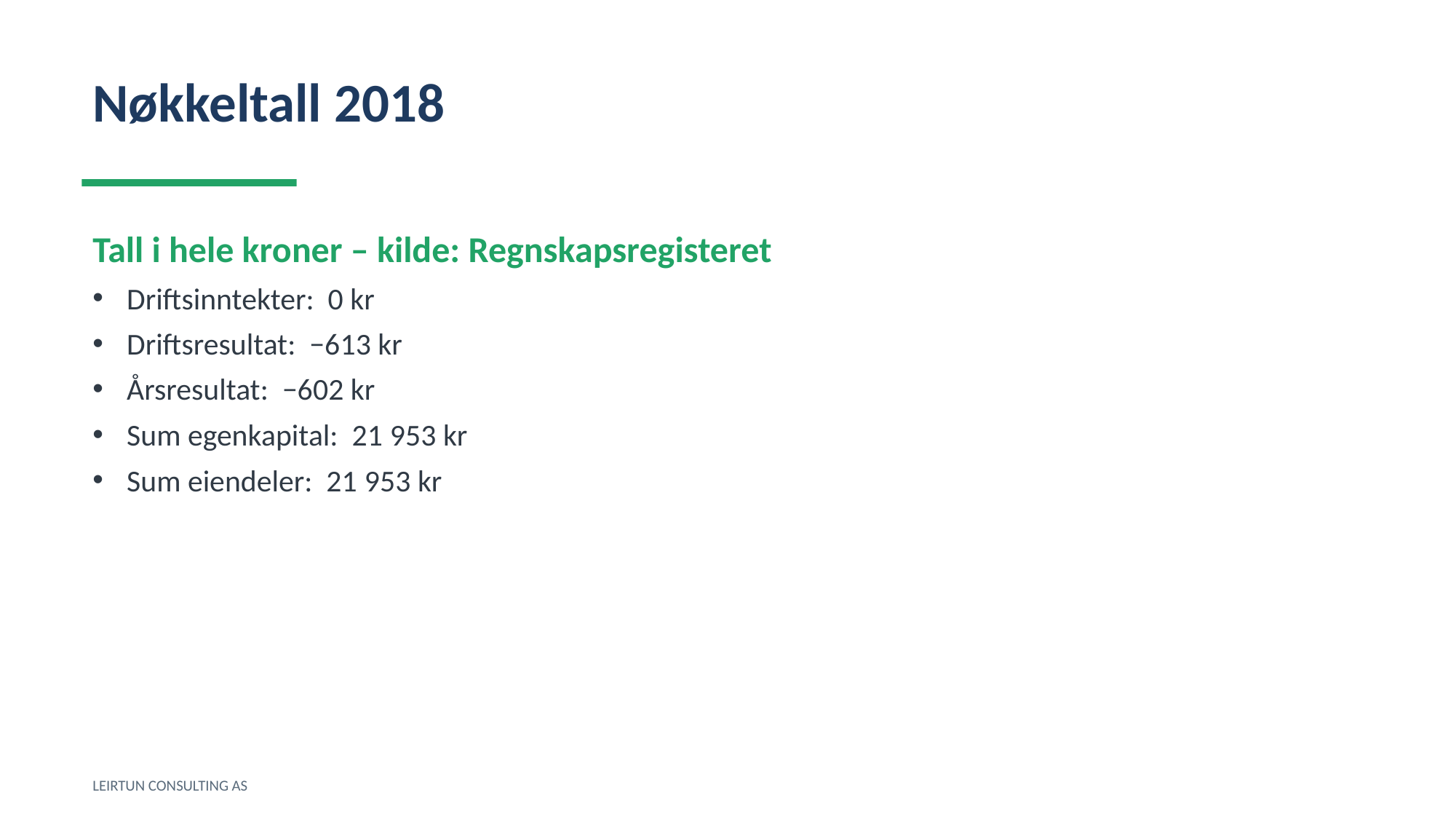

Nøkkeltall 2018

Tall i hele kroner – kilde: Regnskapsregisteret
Driftsinntekter:  0 kr
Driftsresultat:  −613 kr
Årsresultat:  −602 kr
Sum egenkapital:  21 953 kr
Sum eiendeler:  21 953 kr
LEIRTUN CONSULTING AS